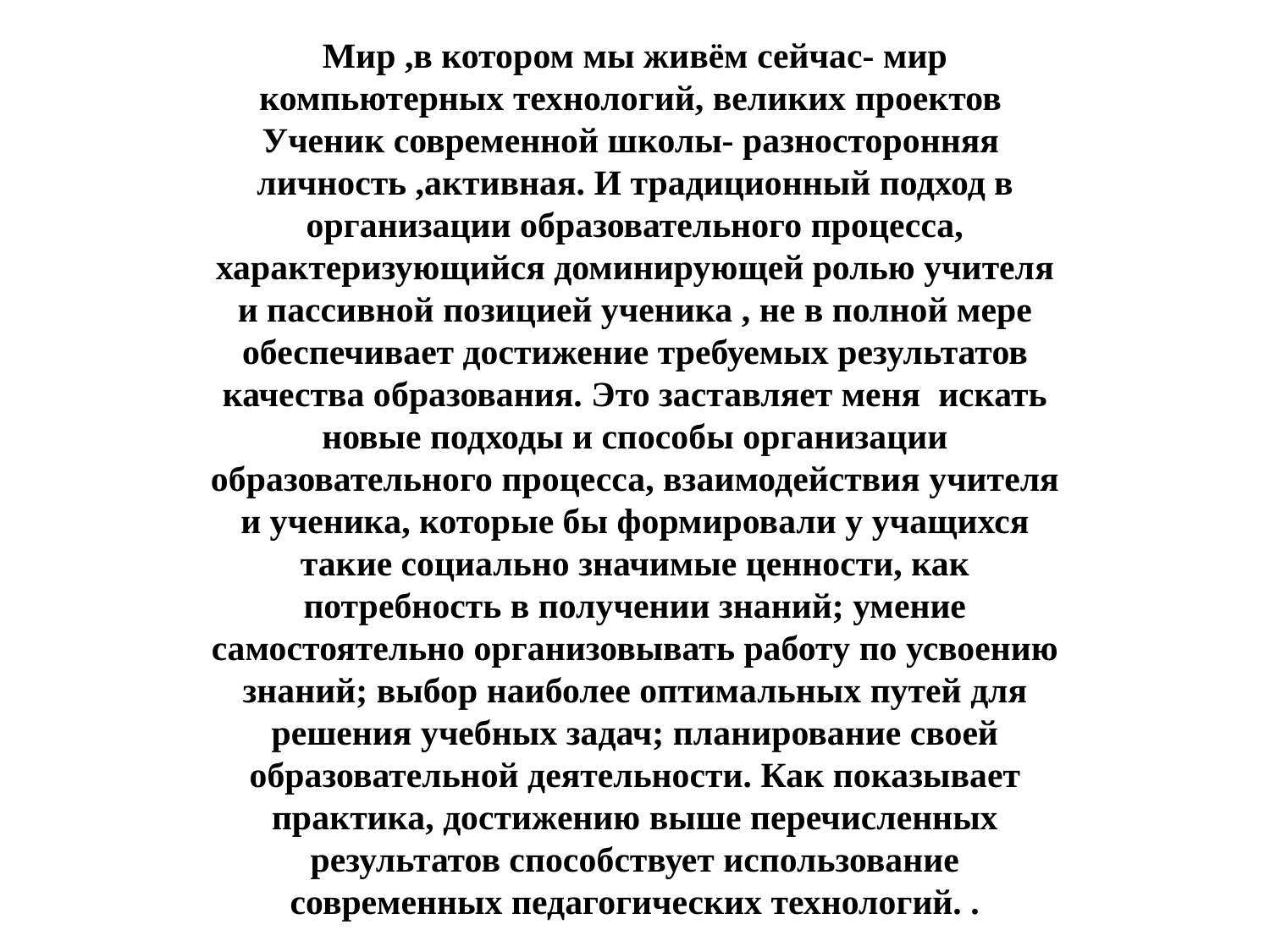

#
Мир ,в котором мы живём сейчас- мир компьютерных технологий, великих проектов  Ученик современной школы- разносторонняя  личность ,активная. И традиционный подход в организации образовательного процесса, характеризующийся доминирующей ролью учителя и пассивной позицией ученика , не в полной мере обеспечивает достижение требуемых результатов качества образования. Это заставляет меня  искать новые подходы и способы организации образовательного процесса, взаимодействия учителя и ученика, которые бы формировали у учащихся такие социально значимые ценности, как потребность в получении знаний; умение самостоятельно организовывать работу по усвоению знаний; выбор наиболее оптимальных путей для решения учебных задач; планирование своей образовательной деятельности. Как показывает практика, достижению выше перечисленных результатов способствует использование современных педагогических технологий. .